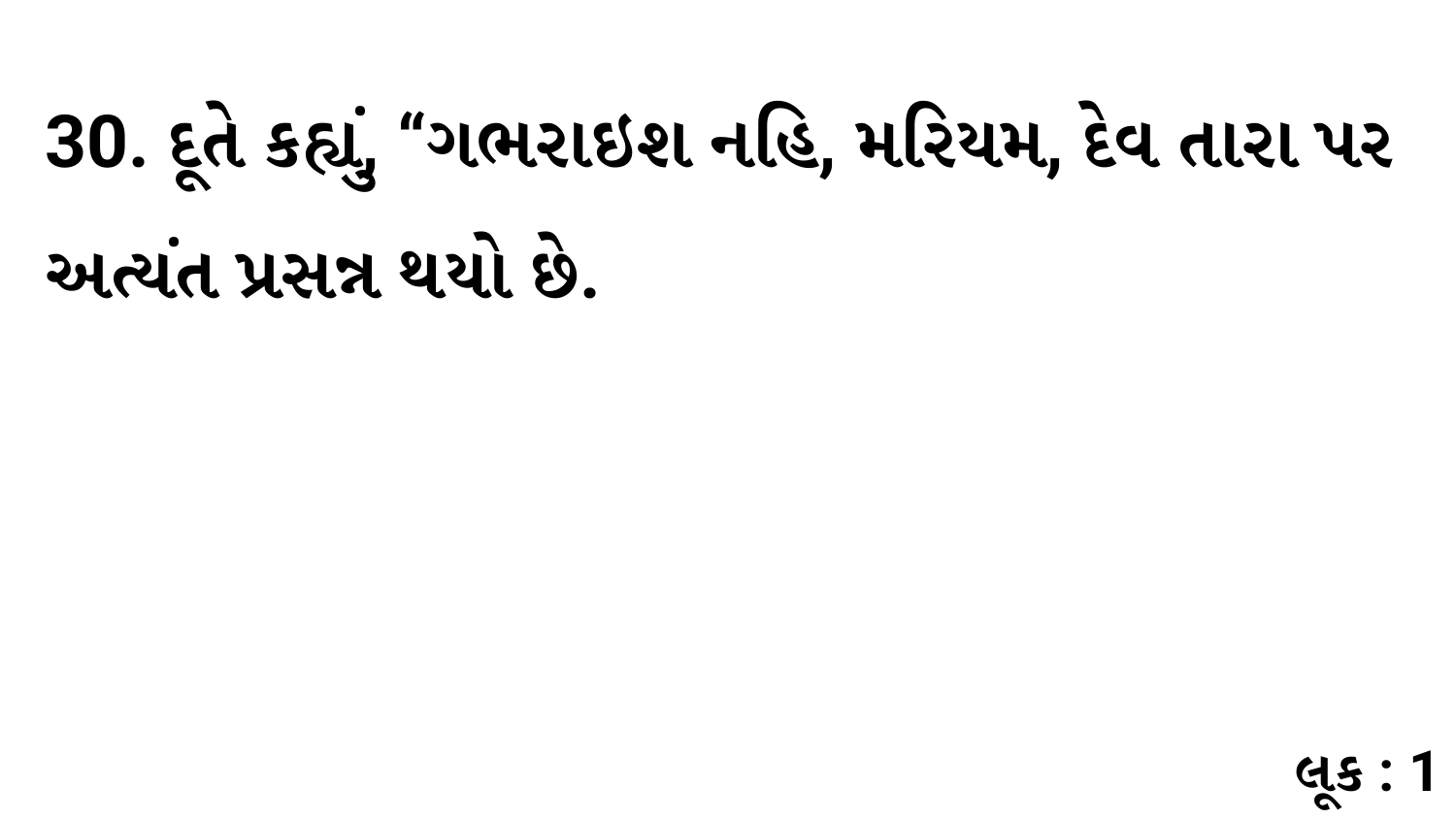

30. દૂતે કહ્યું, “ગભરાઇશ નહિ, મરિયમ, દેવ તારા પર અત્યંત પ્રસન્ન થયો છે.
લૂક : 1